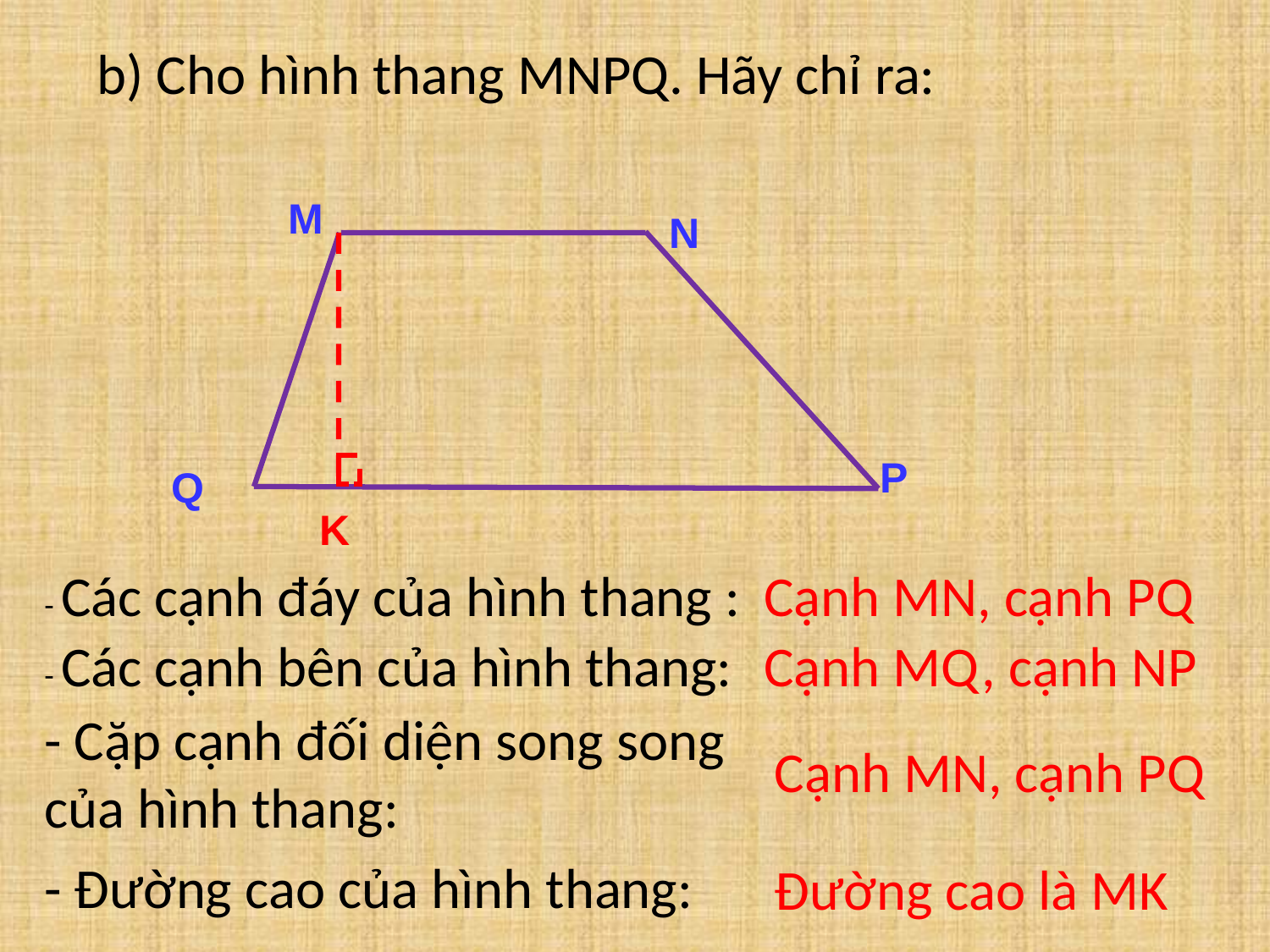

b) Cho hình thang MNPQ. Hãy chỉ ra:
M
N

P
Q

K
- Các cạnh đáy của hình thang :
Cạnh MN, cạnh PQ
- Các cạnh bên của hình thang:
Cạnh MQ, cạnh NP
- Cặp cạnh đối diện song song của hình thang:
Cạnh MN, cạnh PQ
- Đường cao của hình thang:
Đường cao là MK